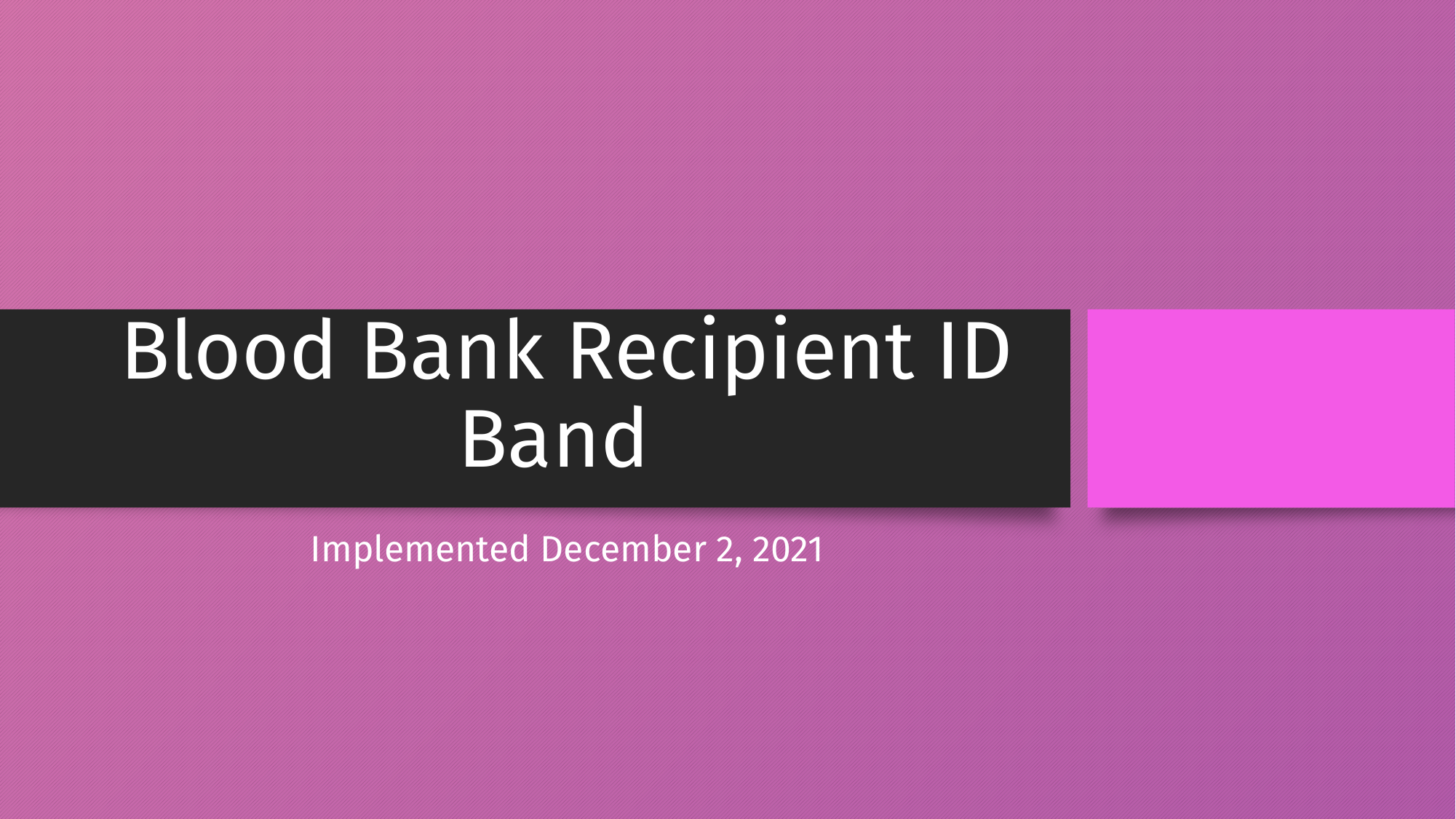

# Blood Bank Recipient ID Band
Implemented December 2, 2021